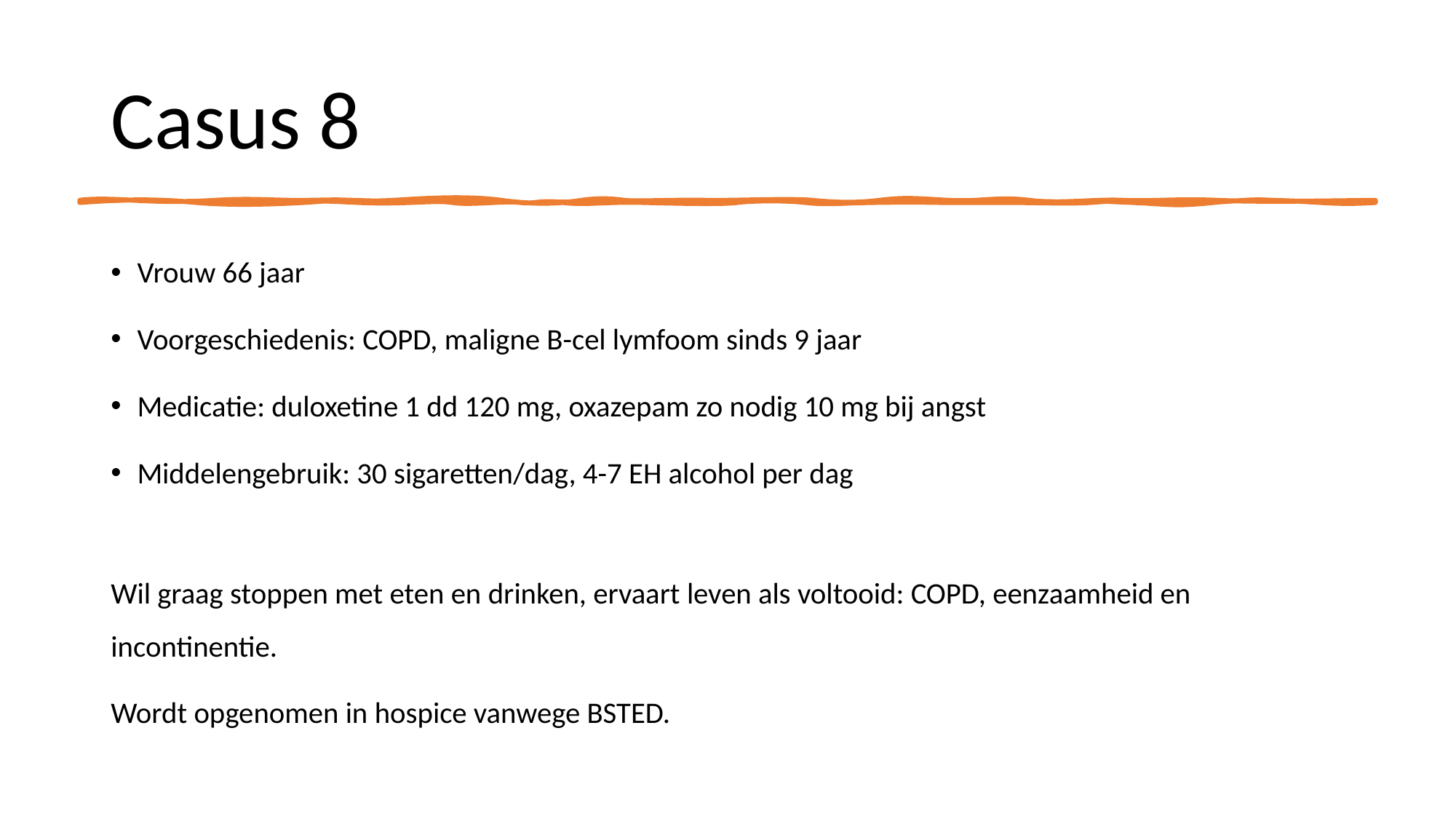

# Casus 8

Vrouw 66 jaar
Voorgeschiedenis: COPD, maligne B-cel lymfoom sinds 9 jaar
Medicatie: duloxetine 1 dd 120 mg, oxazepam zo nodig 10 mg bij angst
Middelengebruik: 30 sigaretten/dag, 4-7 EH alcohol per dag
Wil graag stoppen met eten en drinken, ervaart leven als voltooid: COPD, eenzaamheid en incontinentie.
Wordt opgenomen in hospice vanwege BSTED.